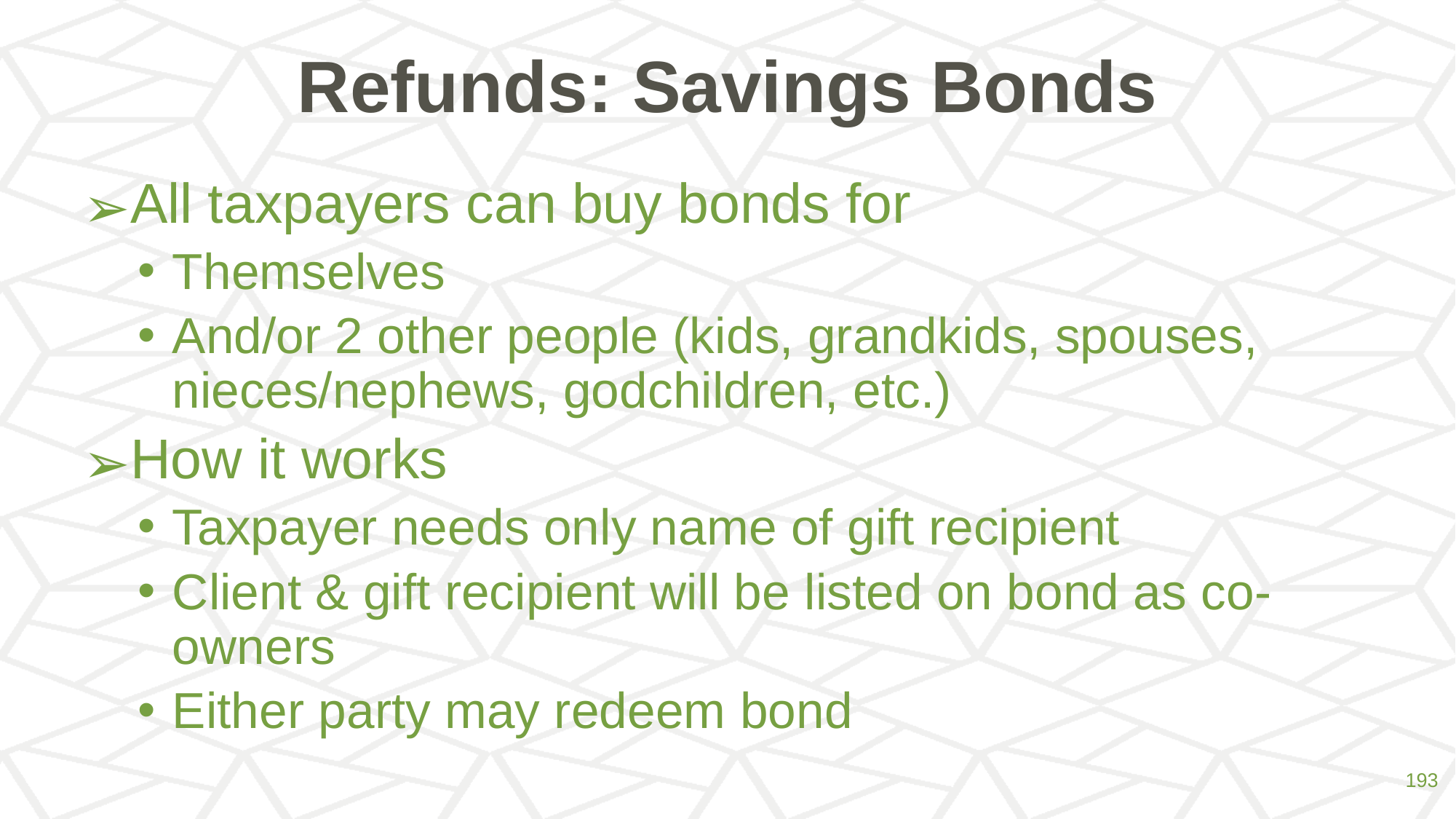

# Refunds: Savings Bonds
All taxpayers can buy bonds for
Themselves
And/or 2 other people (kids, grandkids, spouses, nieces/nephews, godchildren, etc.)
How it works
Taxpayer needs only name of gift recipient
Client & gift recipient will be listed on bond as co-owners
Either party may redeem bond

193